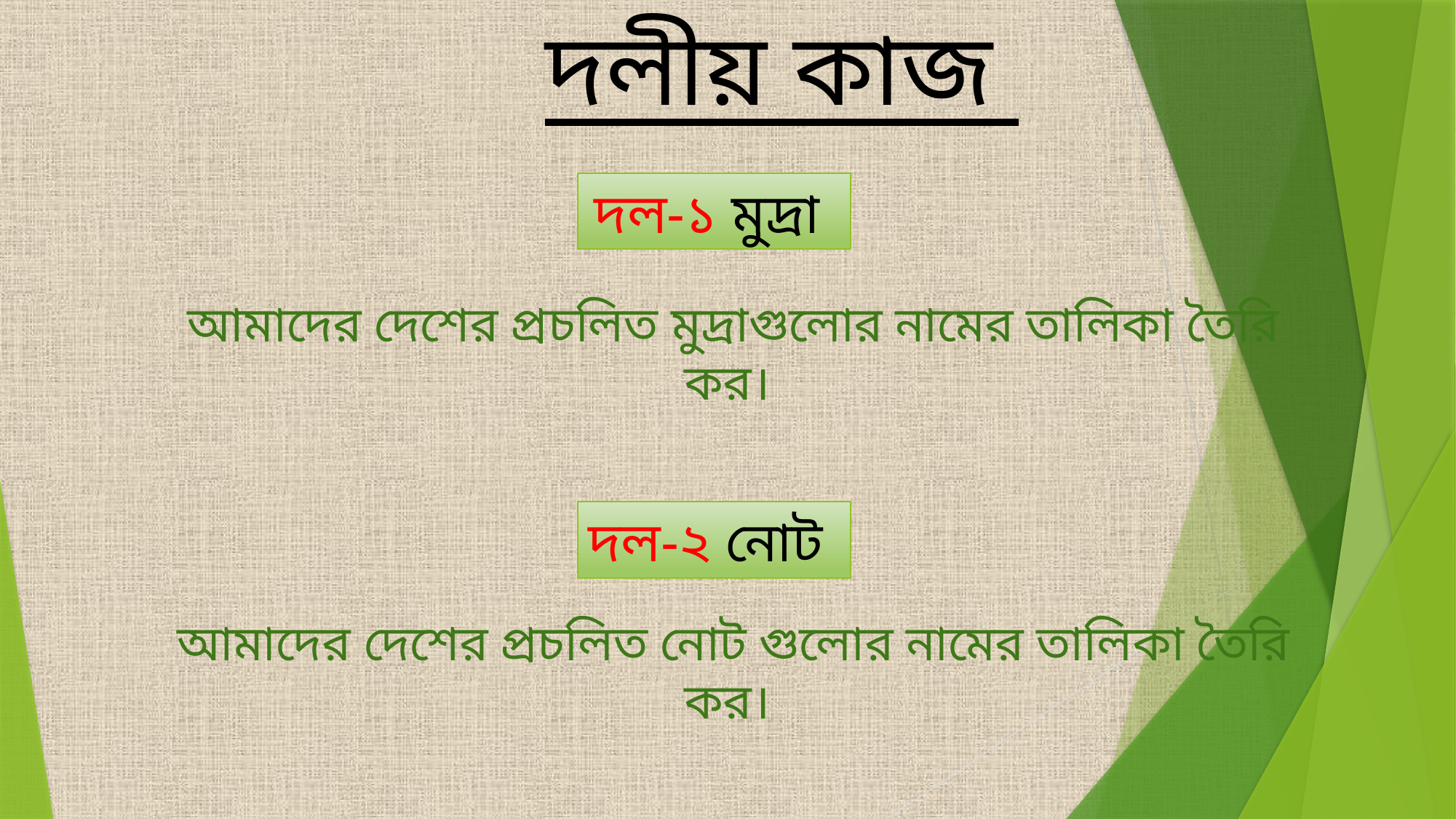

দলীয় কাজ
দল-১ মুদ্রা
আমাদের দেশের প্রচলিত মুদ্রাগুলোর নামের তালিকা তৈরি কর।

দল-২ নোট
আমাদের দেশের প্রচলিত নোট গুলোর নামের তালিকা তৈরি কর।